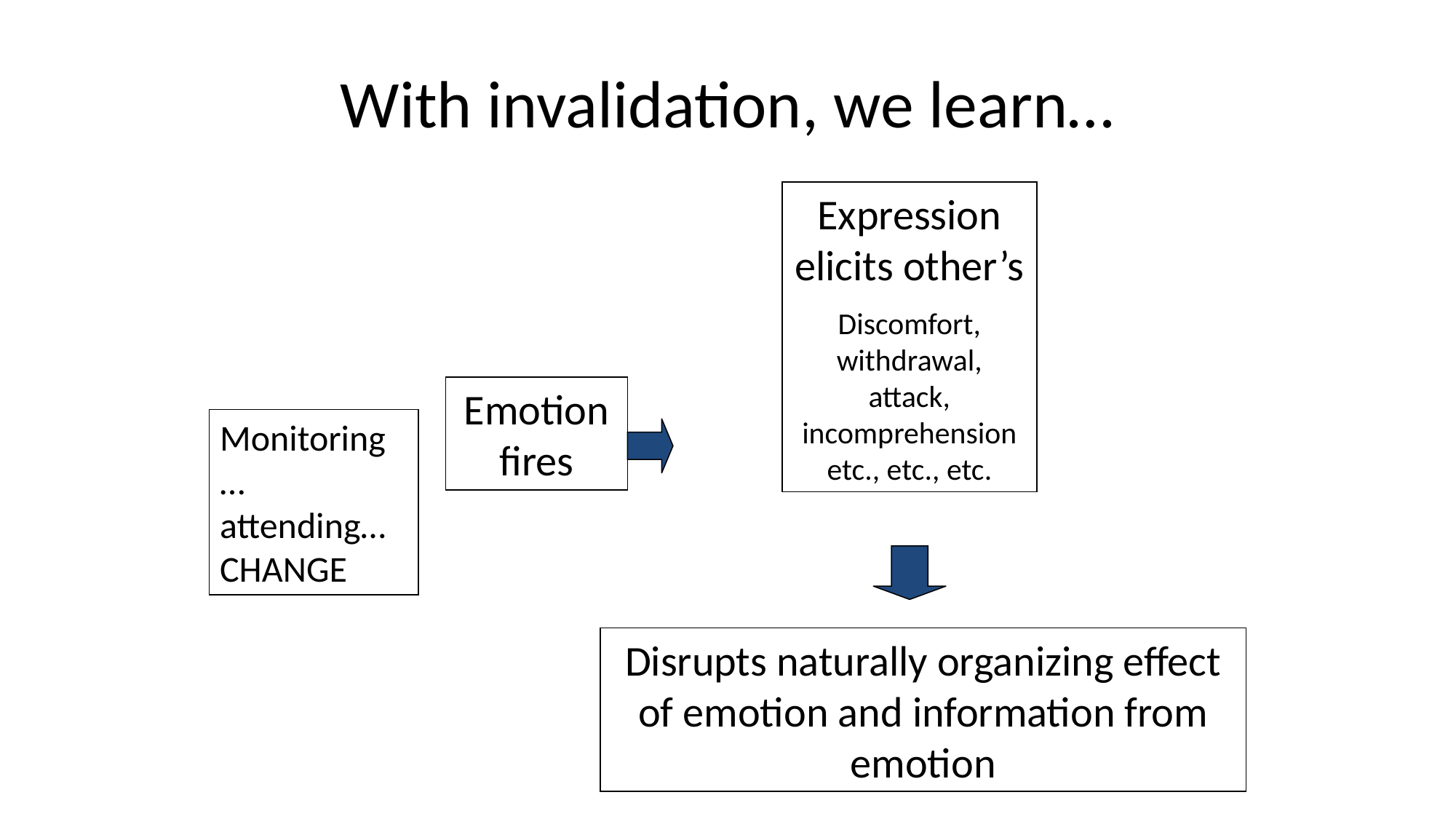

# With invalidation, we learn…
Expression elicits other’s
Discomfort, withdrawal, attack, incomprehension etc., etc., etc.
Emotion fires
Monitoring…attending…CHANGE

Disrupts naturally organizing effect of emotion and information from emotion